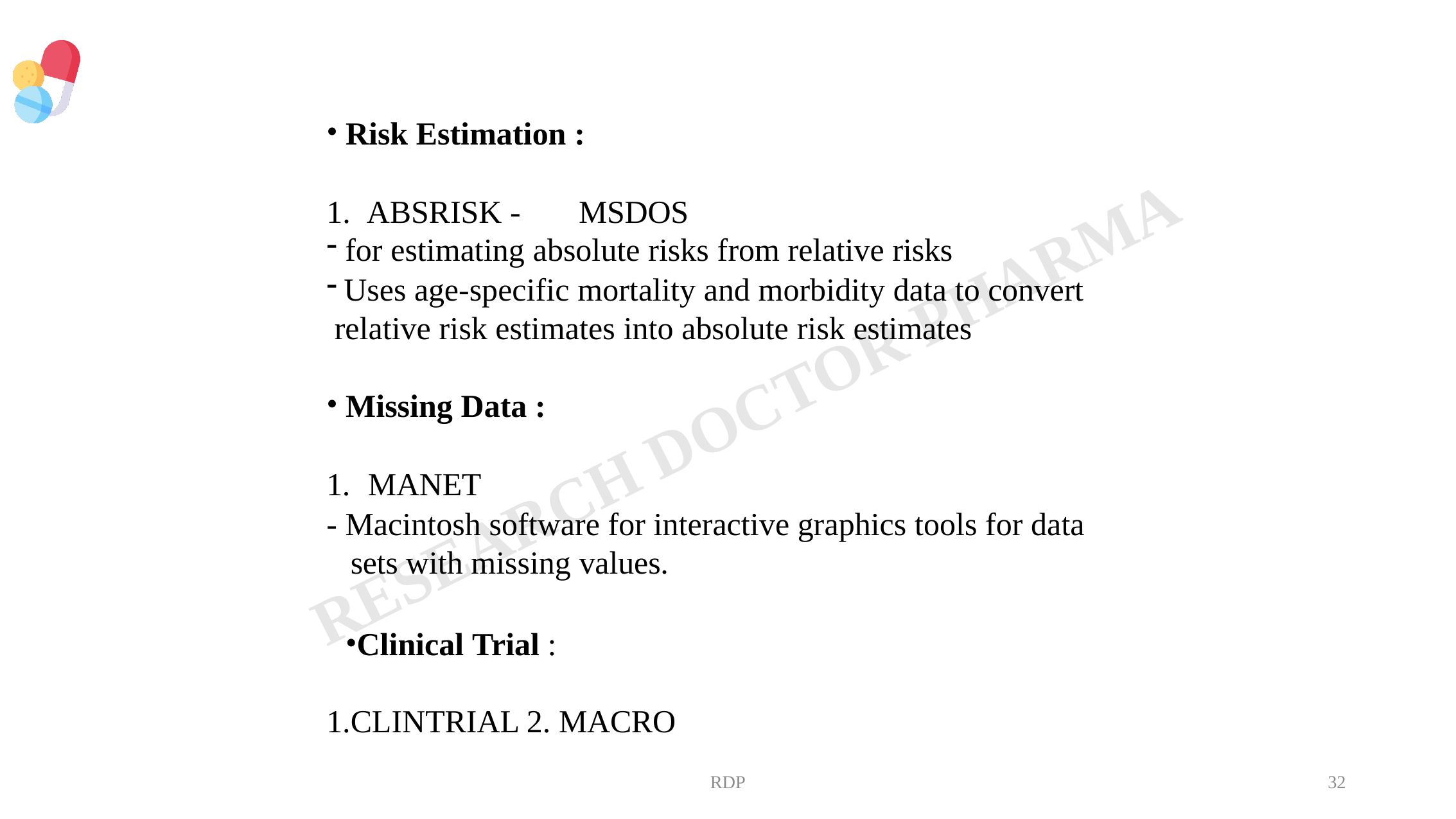

Risk Estimation :

ABSRISK -	MSDOS
for estimating absolute risks from relative risks
	Uses age-specific mortality and morbidity data to convert relative risk estimates into absolute risk estimates

Missing Data :

1.	MANET
- Macintosh software for interactive graphics tools for data sets with missing values.
Clinical Trial : 1.CLINTRIAL 2. MACRO
RDP
32